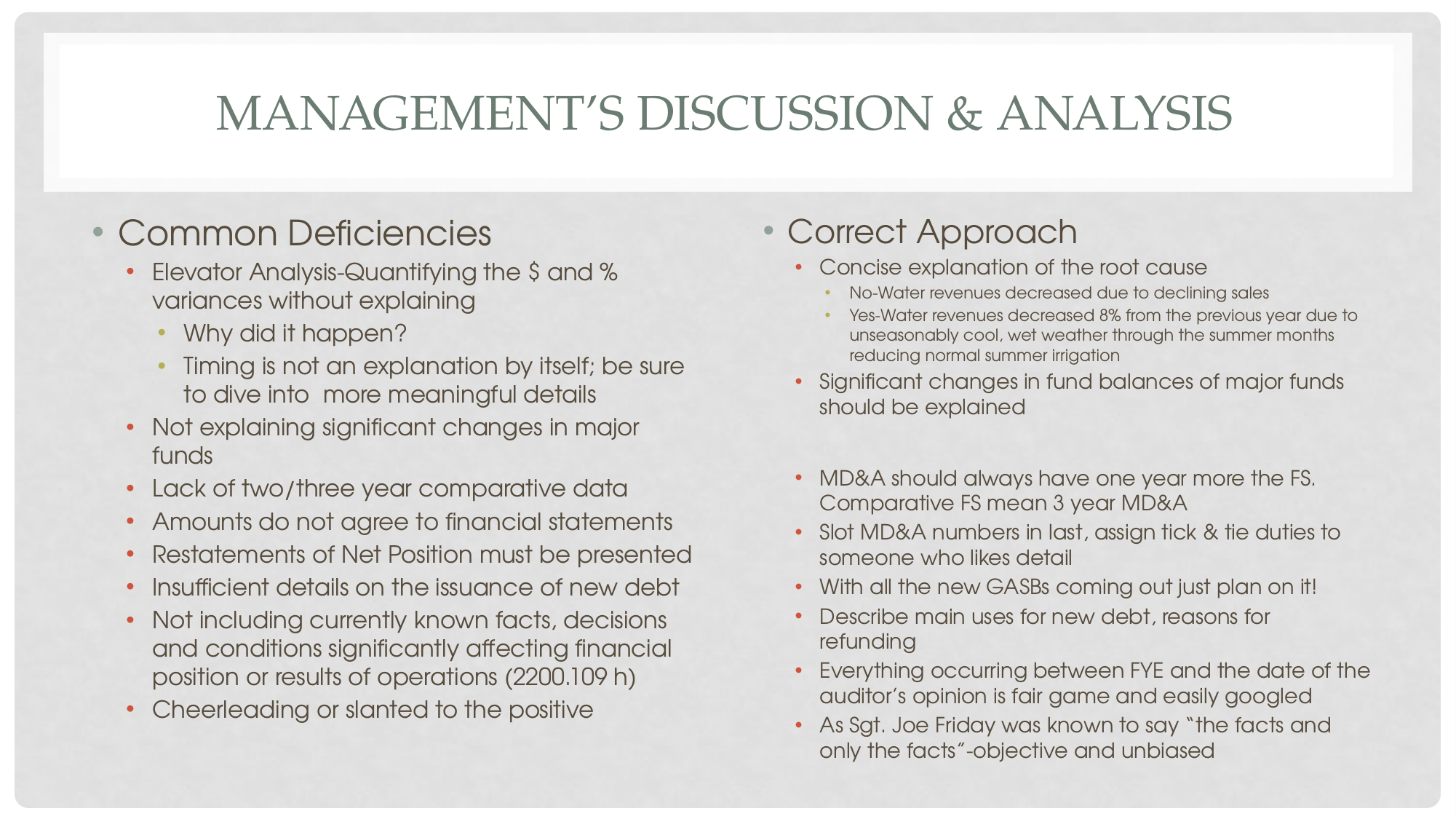

# Management’s Discussion & Analysis
Common Deficiencies
Elevator Analysis-Quantifying the $ and % variances without explaining
Why did it happen?
Timing is not an explanation by itself; be sure to dive into  more meaningful details
Not explaining significant changes in major funds
Lack of two/three year comparative data
Amounts do not agree to financial statements
Restatements of Net Position must be presented
Insufficient details on the issuance of new debt
Not including currently known facts, decisions and conditions significantly affecting financial position or results of operations (2200.109 h)
Cheerleading or slanted to the positive

Correct Approach
Concise explanation of the root cause
No-Water revenues decreased due to declining sales
Yes-Water revenues decreased 8% from the previous year due to unseasonably cool, wet weather through the summer months reducing normal summer irrigation
Significant changes in fund balances of major funds should be explained

MD&A should always have one year more the FS. Comparative FS mean 3 year MD&A
Slot MD&A numbers in last, assign tick & tie duties to someone who likes detail
With all the new GASBs coming out just plan on it!
Describe main uses for new debt, reasons for refunding
Everything occurring between FYE and the date of the auditor’s opinion is fair game and easily googled
As Sgt. Joe Friday was known to say “the facts and only the facts”-objective and unbiased